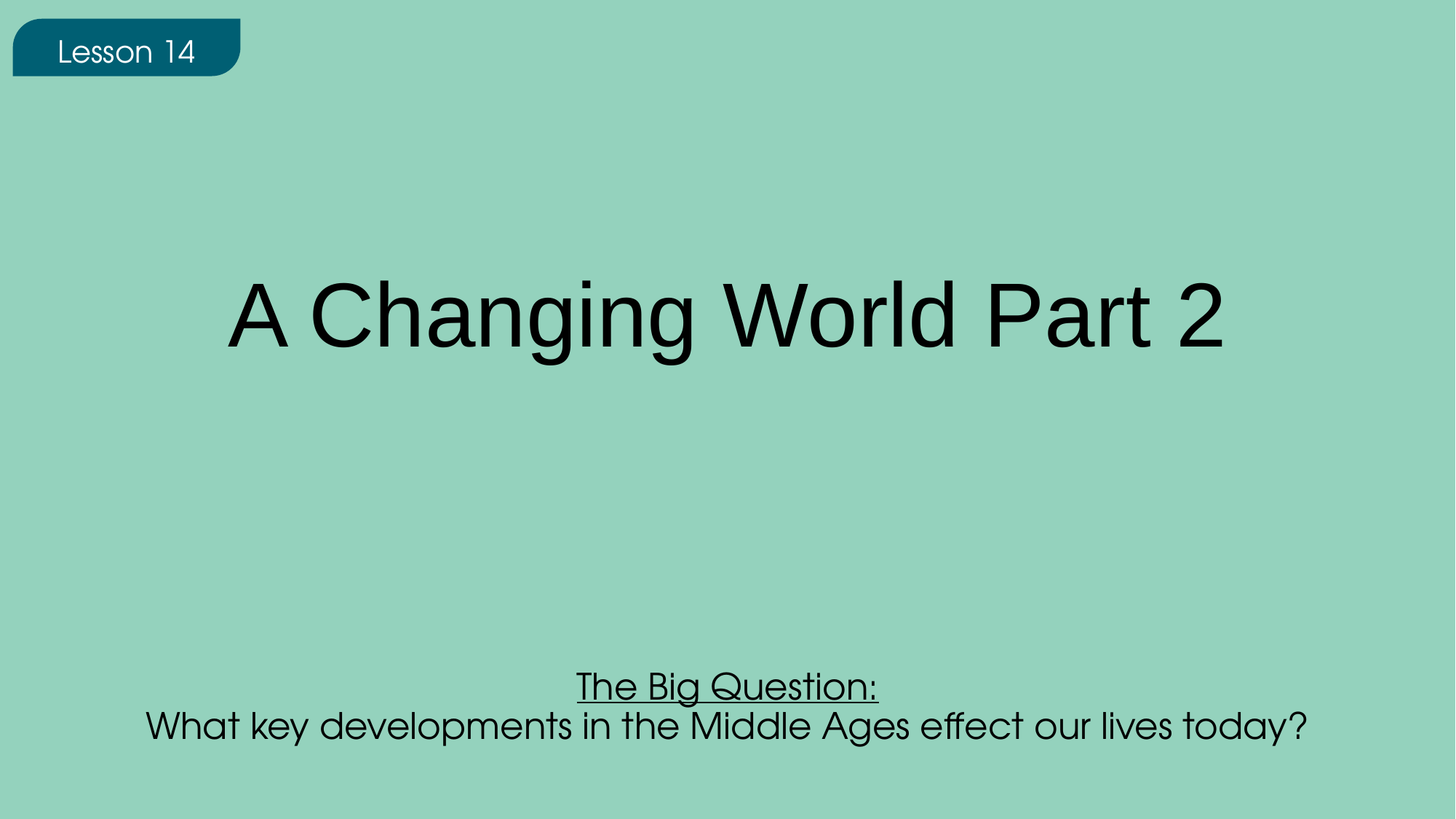

Lesson 14

A Changing World Part 2
The Big Question:
What key developments in the Middle Ages effect our lives today?